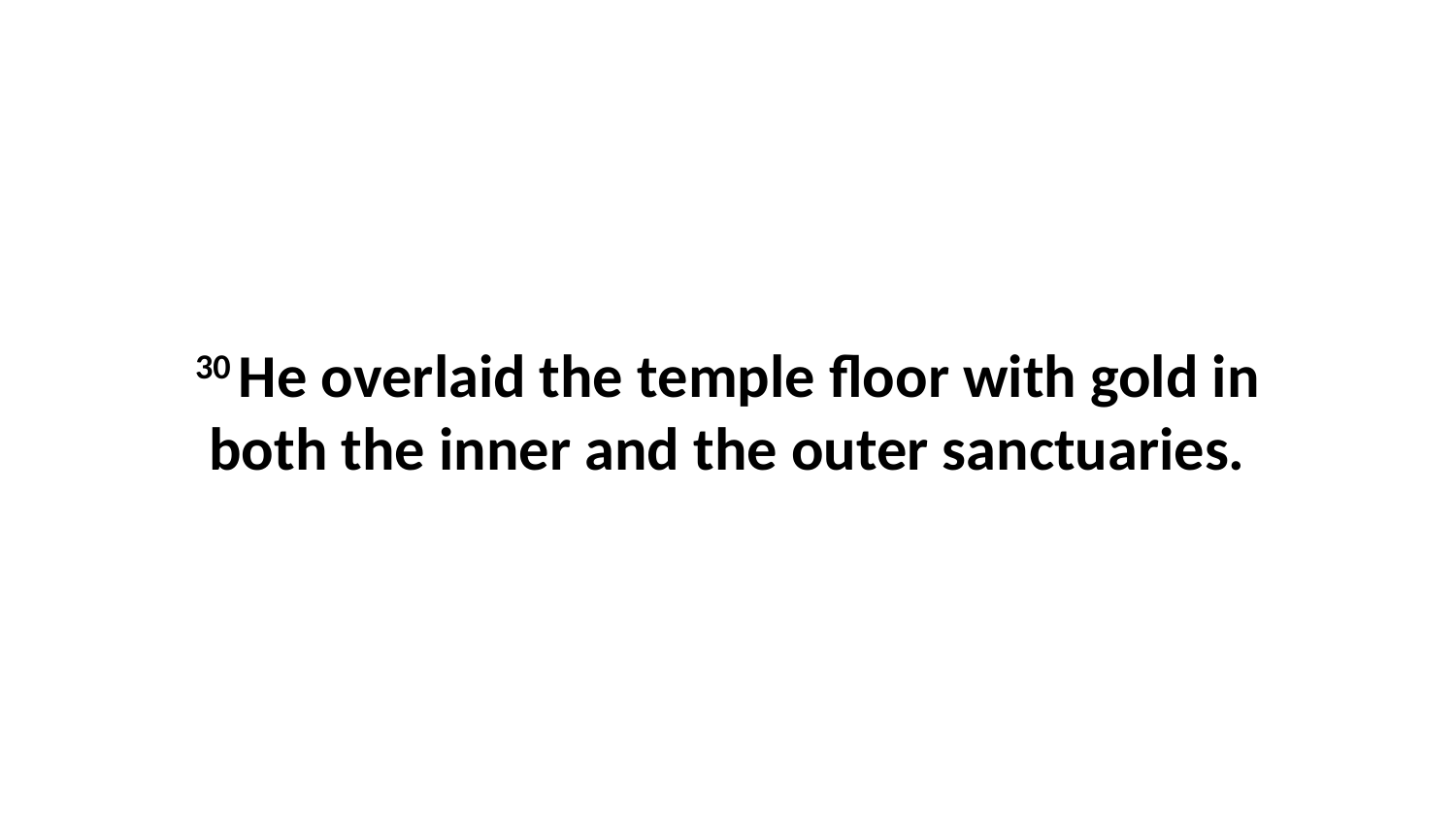

30 He overlaid the temple floor with gold in both the inner and the outer sanctuaries.